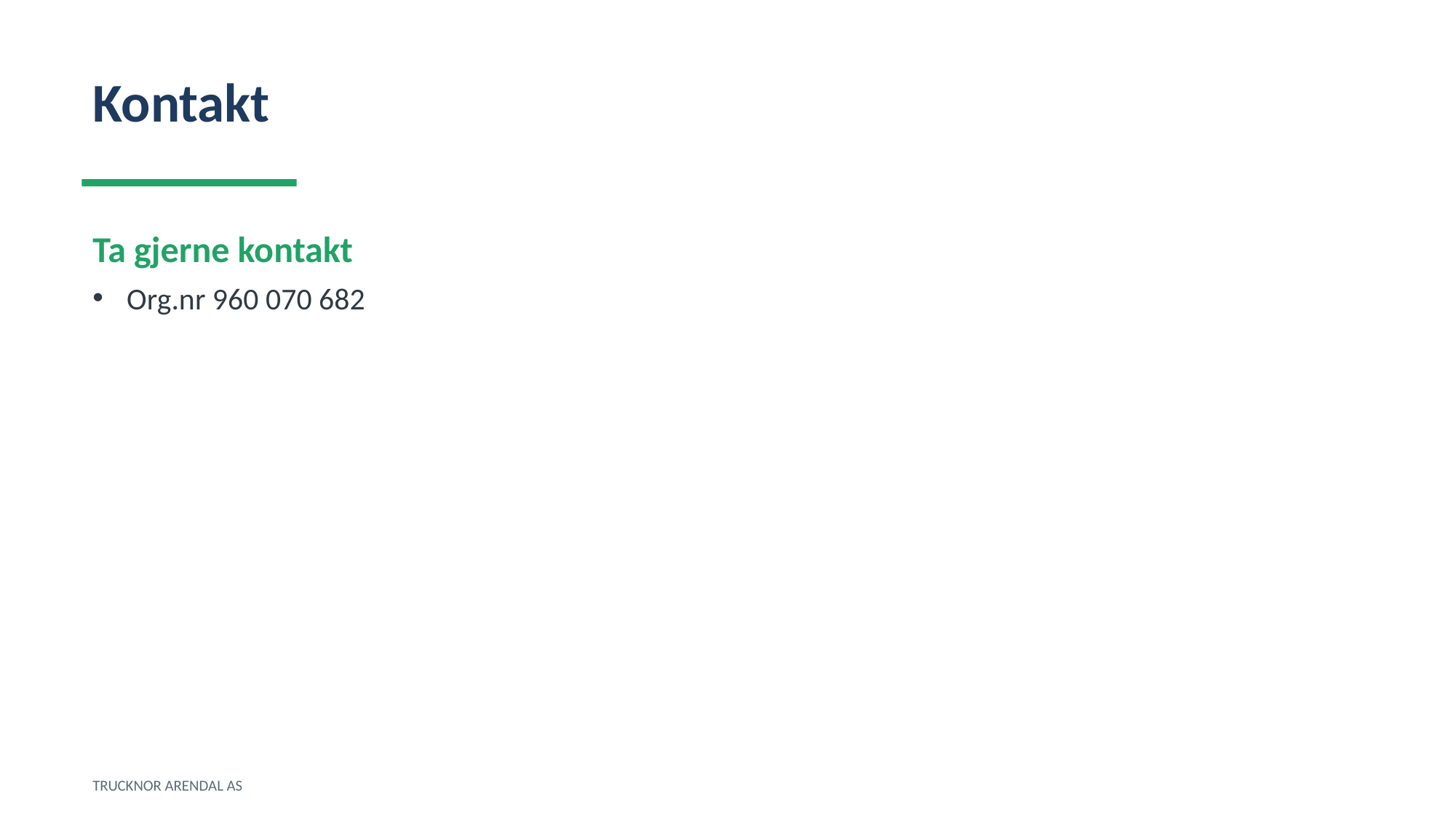

Kontakt

Ta gjerne kontakt
Org.nr 960 070 682
TRUCKNOR ARENDAL AS